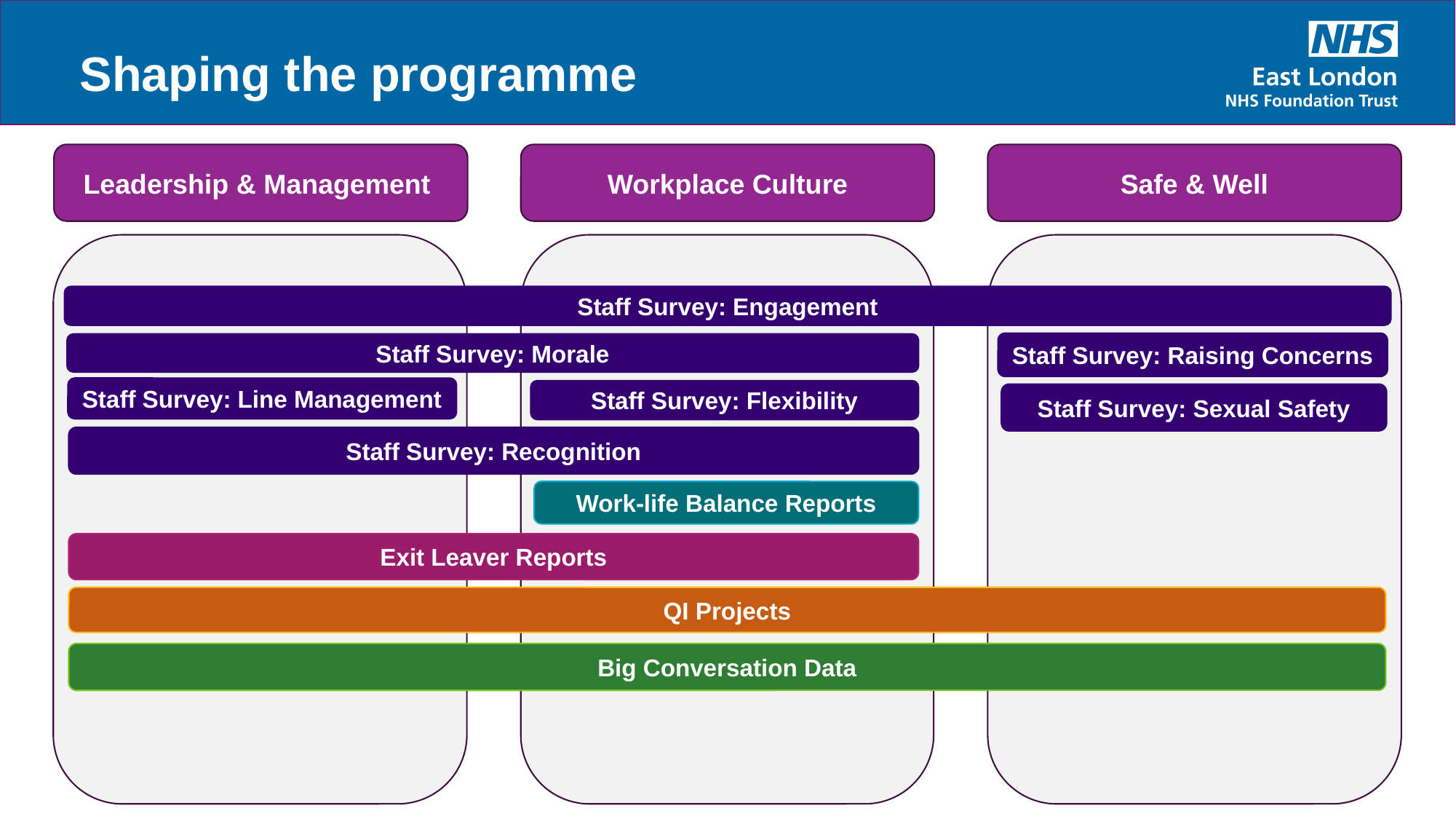

Shaping the programme
Leadership & Management
Workplace Culture
Safe & Well

Staff Survey: Engagement
Staff Survey: Raising Concerns
Staff Survey: Morale
Staff Survey: Line Management
Staff Survey: Flexibility
Staff Survey: Sexual Safety
Staff Survey: Recognition
Work-life Balance Reports
Exit Leaver Reports
QI Projects
Big Conversation Data